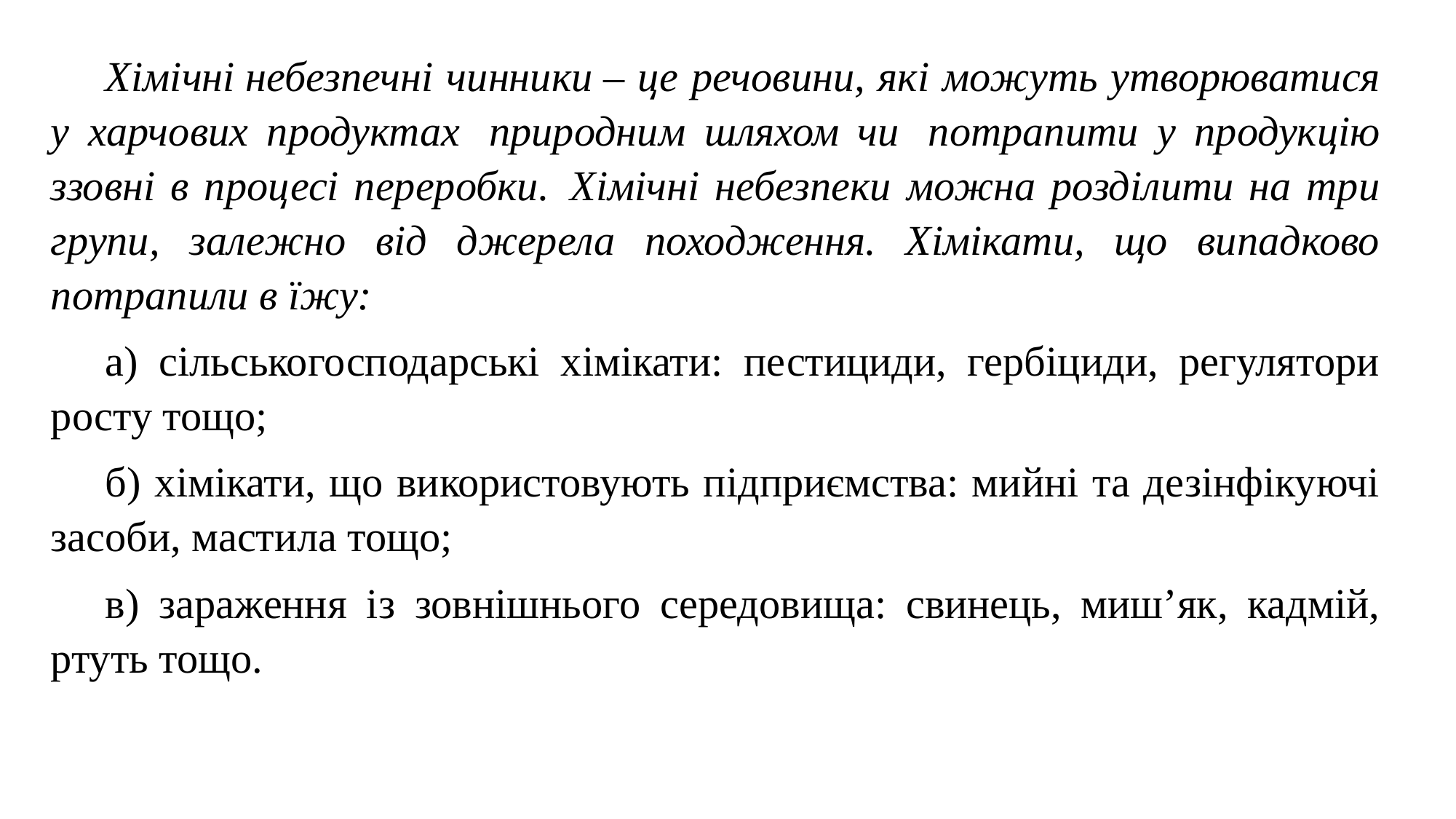

Хімічні небезпечні чинники – це речовини, які можуть утворюватися у харчових продуктах  природним шляхом чи  потрапити у продукцію ззовні в процесі переробки.  Хімічні небезпеки можна розділити на три групи, залежно від джерела походження. Хімікати, що випадково потрапили в їжу:
а) сільськогосподарські хімікати: пестициди, гербіциди, регулятори росту тощо;
б) хімікати, що використовують підприємства: мийні та дезінфікуючі засоби, мастила тощо;
в) зараження із зовнішнього середовища: свинець, миш’як, кадмій, ртуть тощо.